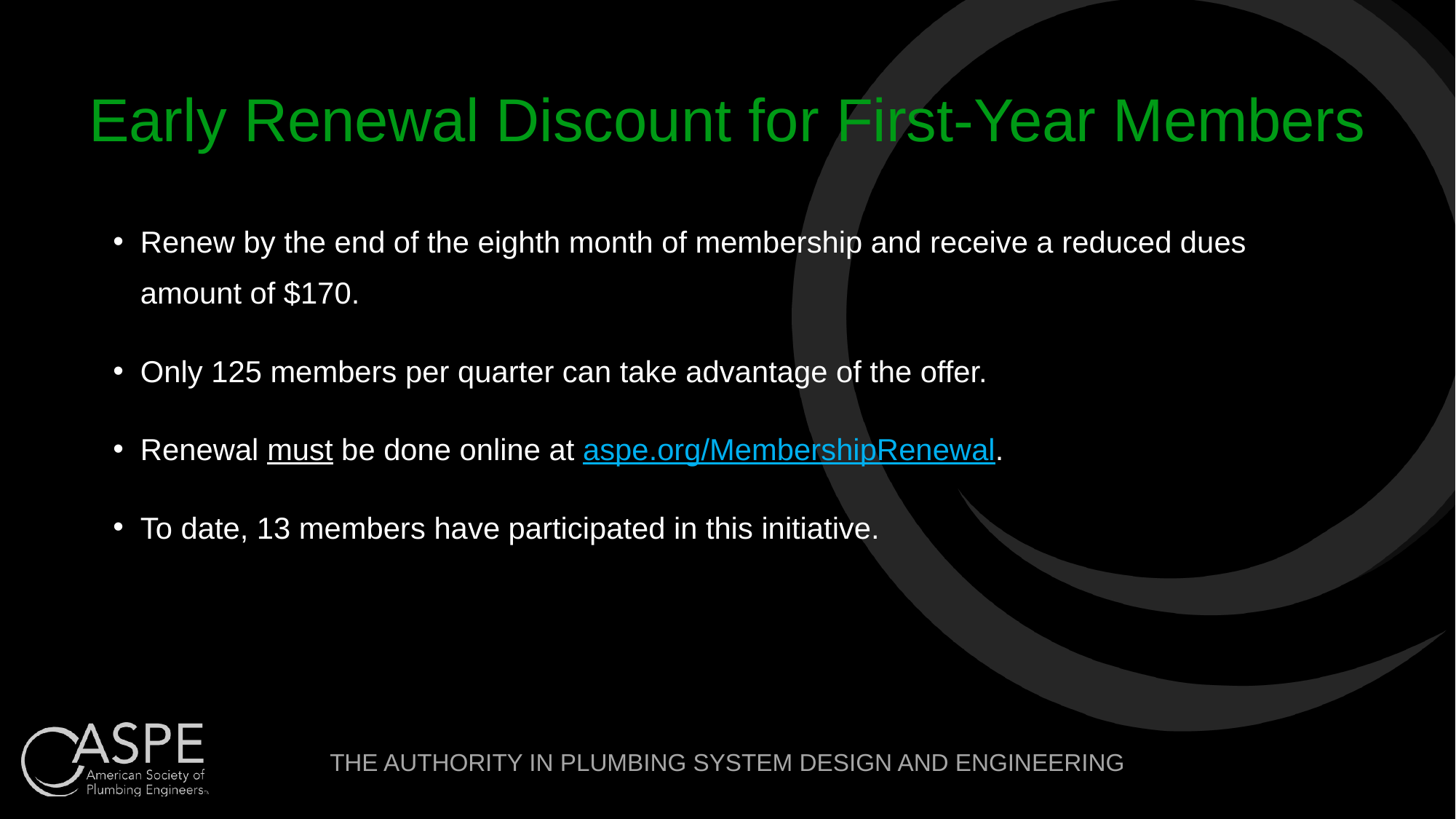

# Early Renewal Discount for First-Year Members
Renew by the end of the eighth month of membership and receive a reduced dues amount of $170.
Only 125 members per quarter can take advantage of the offer.
Renewal must be done online at aspe.org/MembershipRenewal.
To date, 13 members have participated in this initiative.